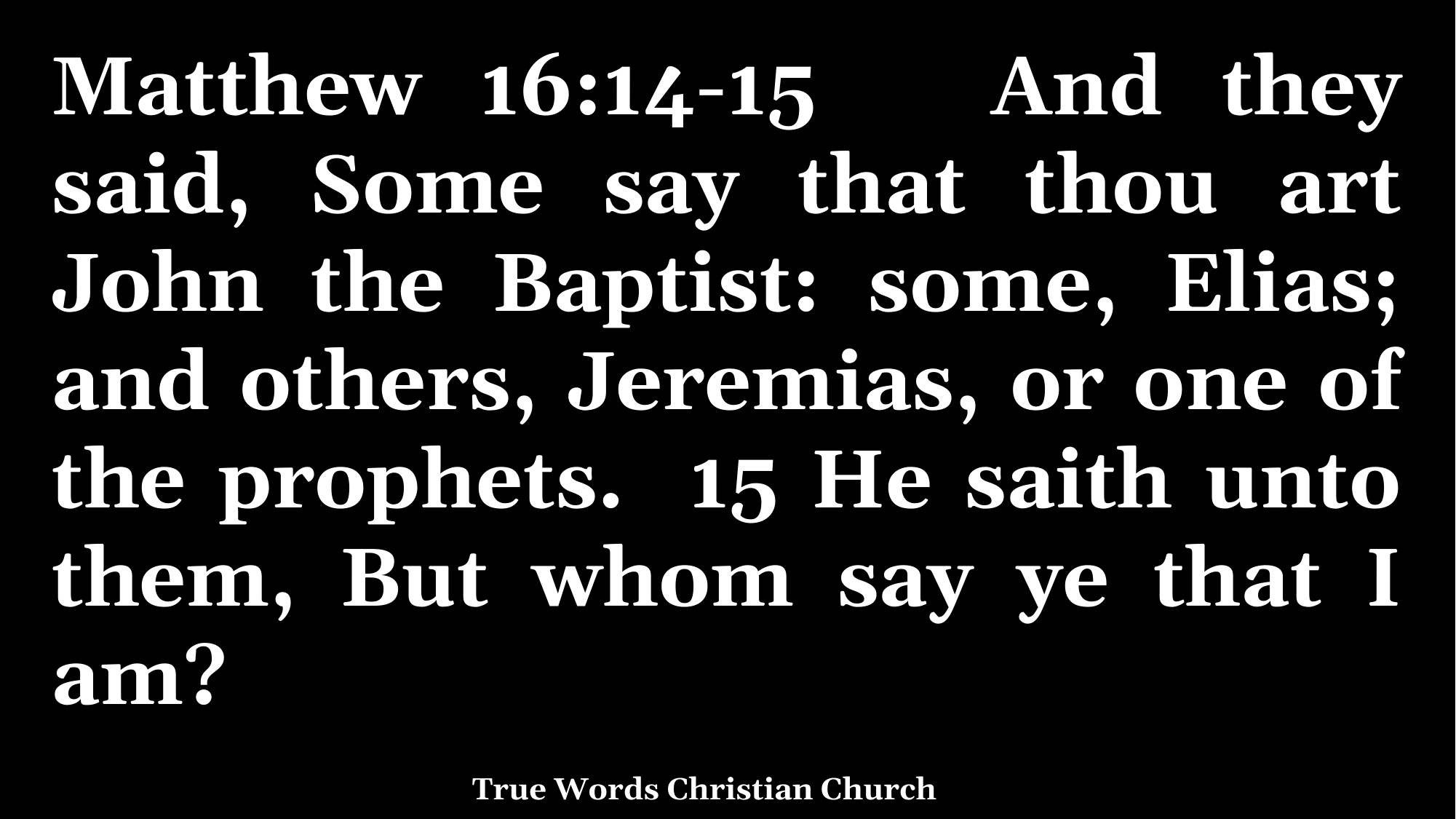

Matthew 16:14-15   And they said, Some say that thou art John the Baptist: some, Elias; and others, Jeremias, or one of the prophets.  15 He saith unto them, But whom say ye that I am?
True Words Christian Church